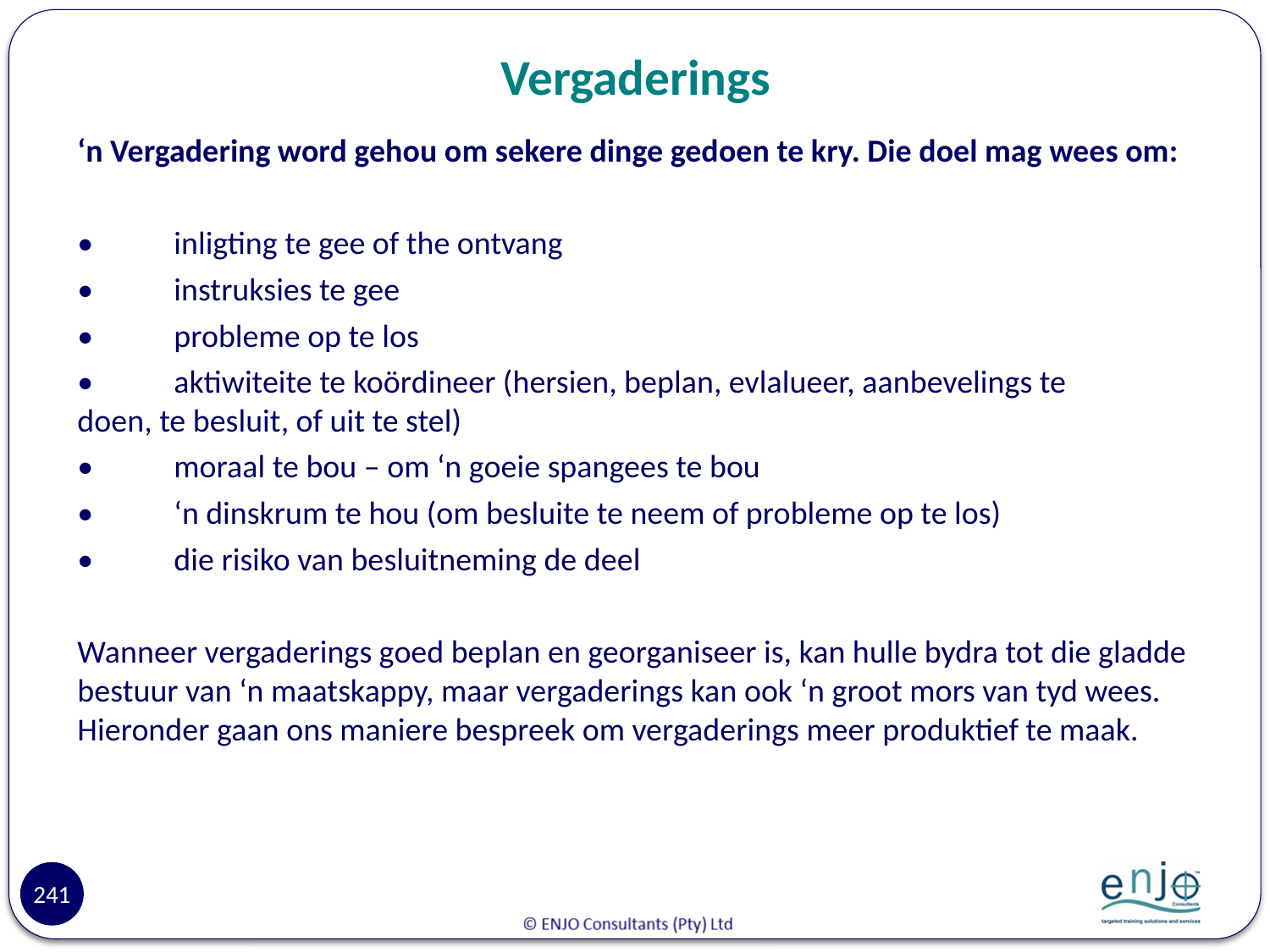

# Vergaderings
‘n Vergadering word gehou om sekere dinge gedoen te kry. Die doel mag wees om:

•	inligting te gee of the ontvang
•	instruksies te gee
•	probleme op te los
•	aktiwiteite te koördineer (hersien, beplan, evlalueer, aanbevelings te 	doen, te besluit, of uit te stel)
•	moraal te bou – om ‘n goeie spangees te bou
•	‘n dinskrum te hou (om besluite te neem of probleme op te los)
•	die risiko van besluitneming de deel

Wanneer vergaderings goed beplan en georganiseer is, kan hulle bydra tot die gladde bestuur van ‘n maatskappy, maar vergaderings kan ook ‘n groot mors van tyd wees. Hieronder gaan ons maniere bespreek om vergaderings meer produktief te maak.

241